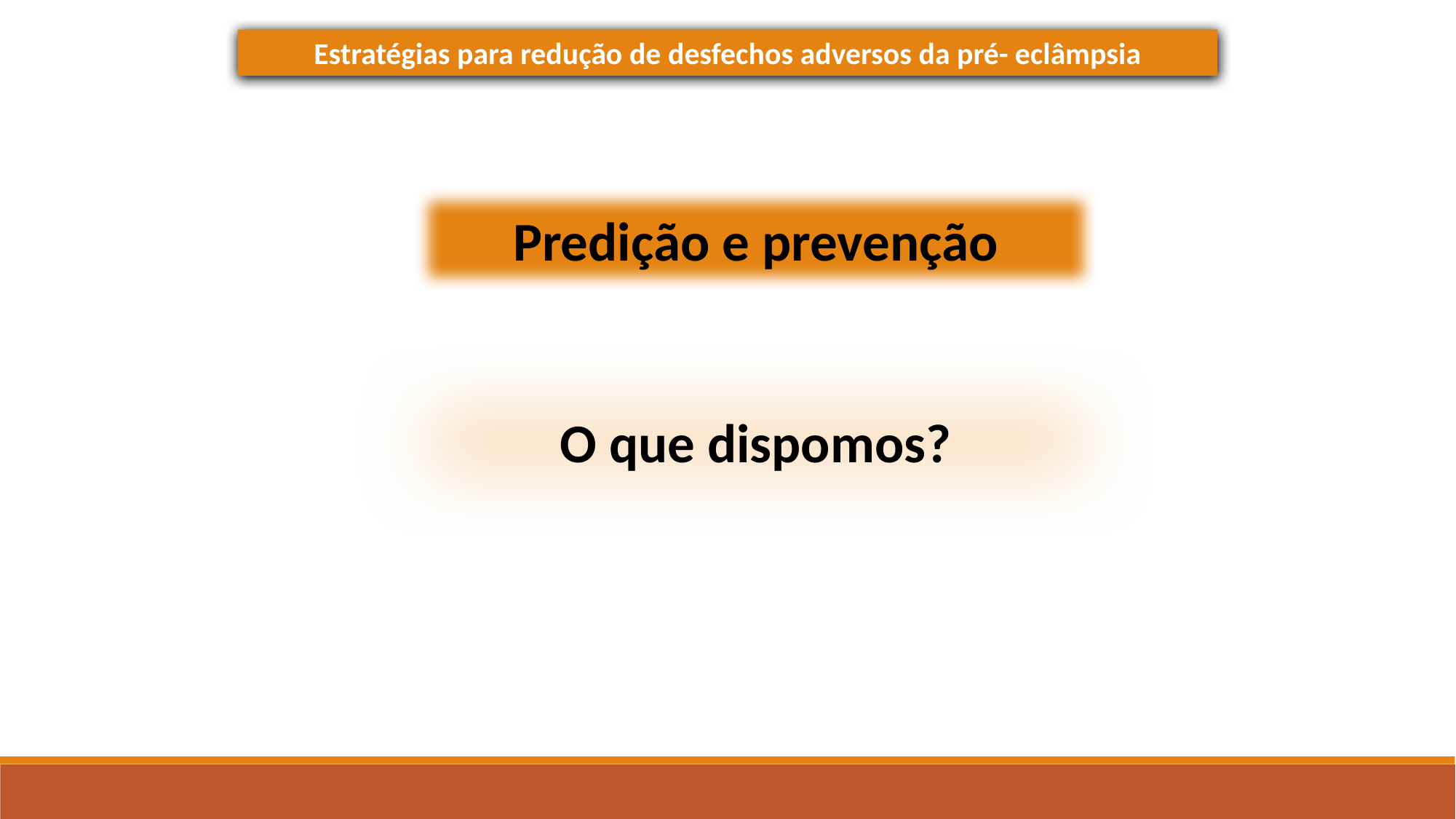

Estratégias para redução de desfechos adversos da pré- eclâmpsia
Predição e prevenção
O que dispomos?